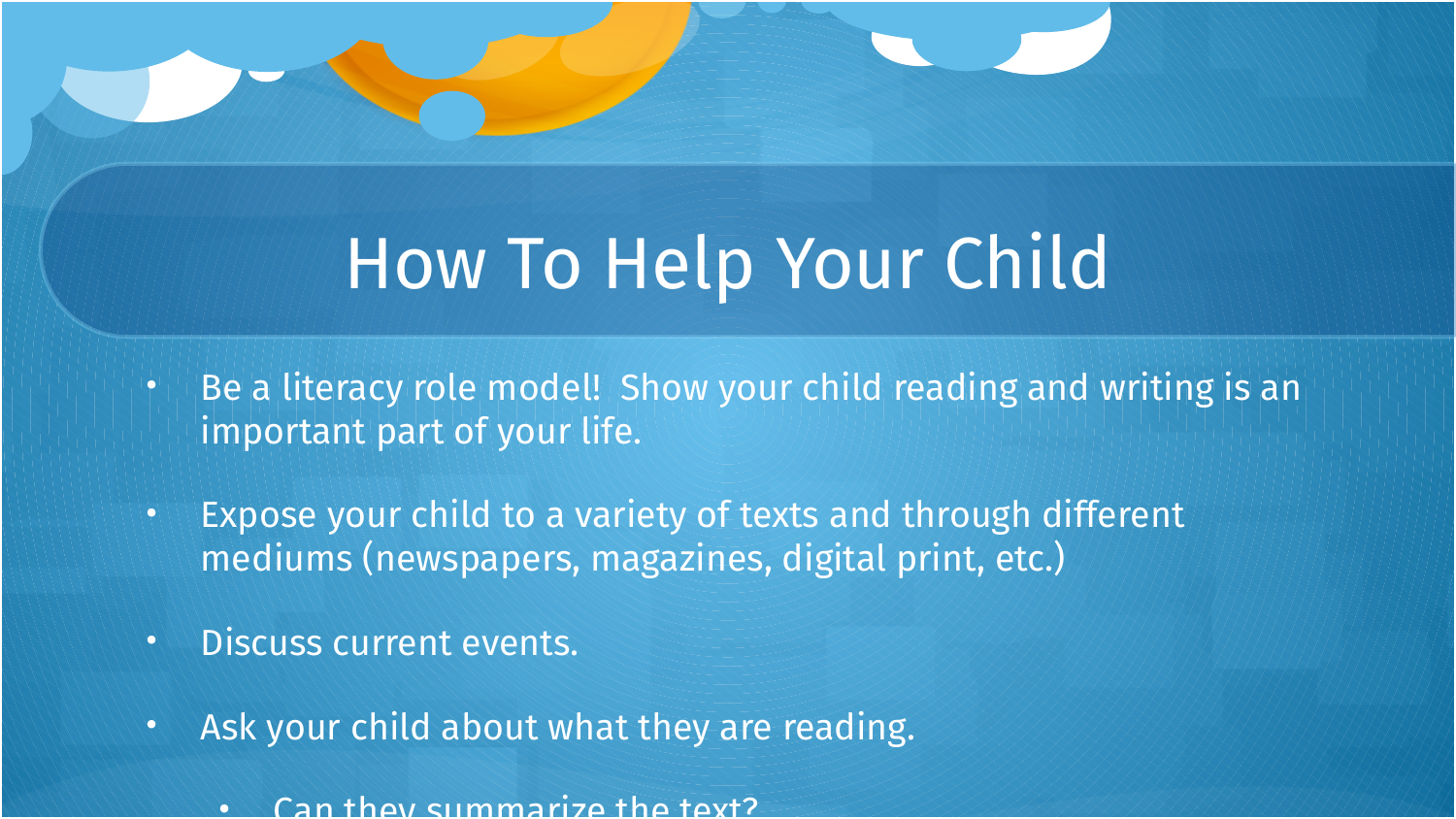

# How To Help Your Child
Be a literacy role model!  Show your child reading and writing is an important part of your life.
Expose your child to a variety of texts and through different mediums (newspapers, magazines, digital print, etc.)
Discuss current events.
Ask your child about what they are reading.
Can they summarize the text?
Can they tell you about the characters?